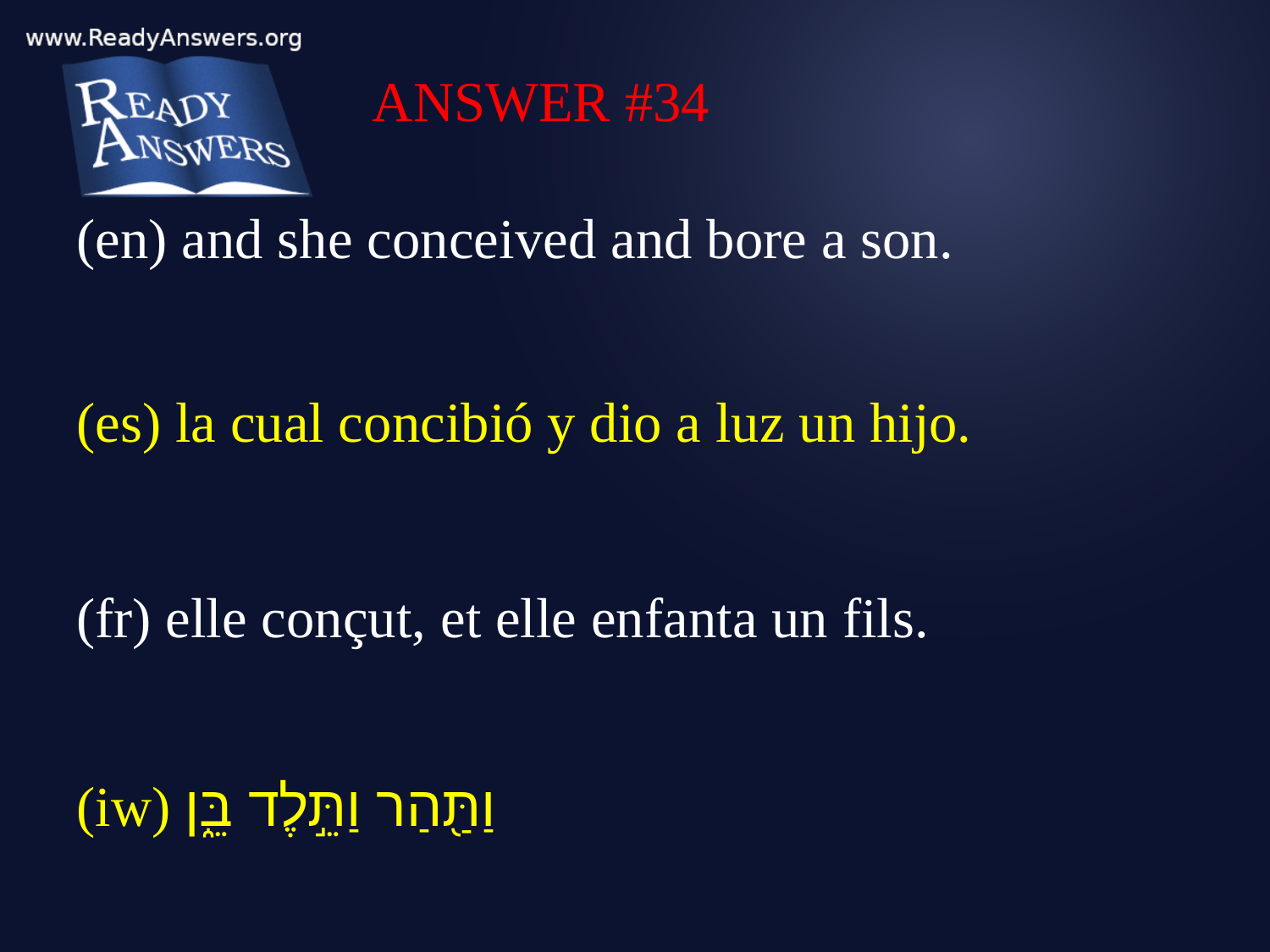

ANSWER #34
(en) and she conceived and bore a son.
(es) la cual concibió y dio a luz un hijo.
(fr) elle conçut, et elle enfanta un fils.
(iw) וַתַּ֖הַר וַתֵּ֣לֶד בֵּ֑ן